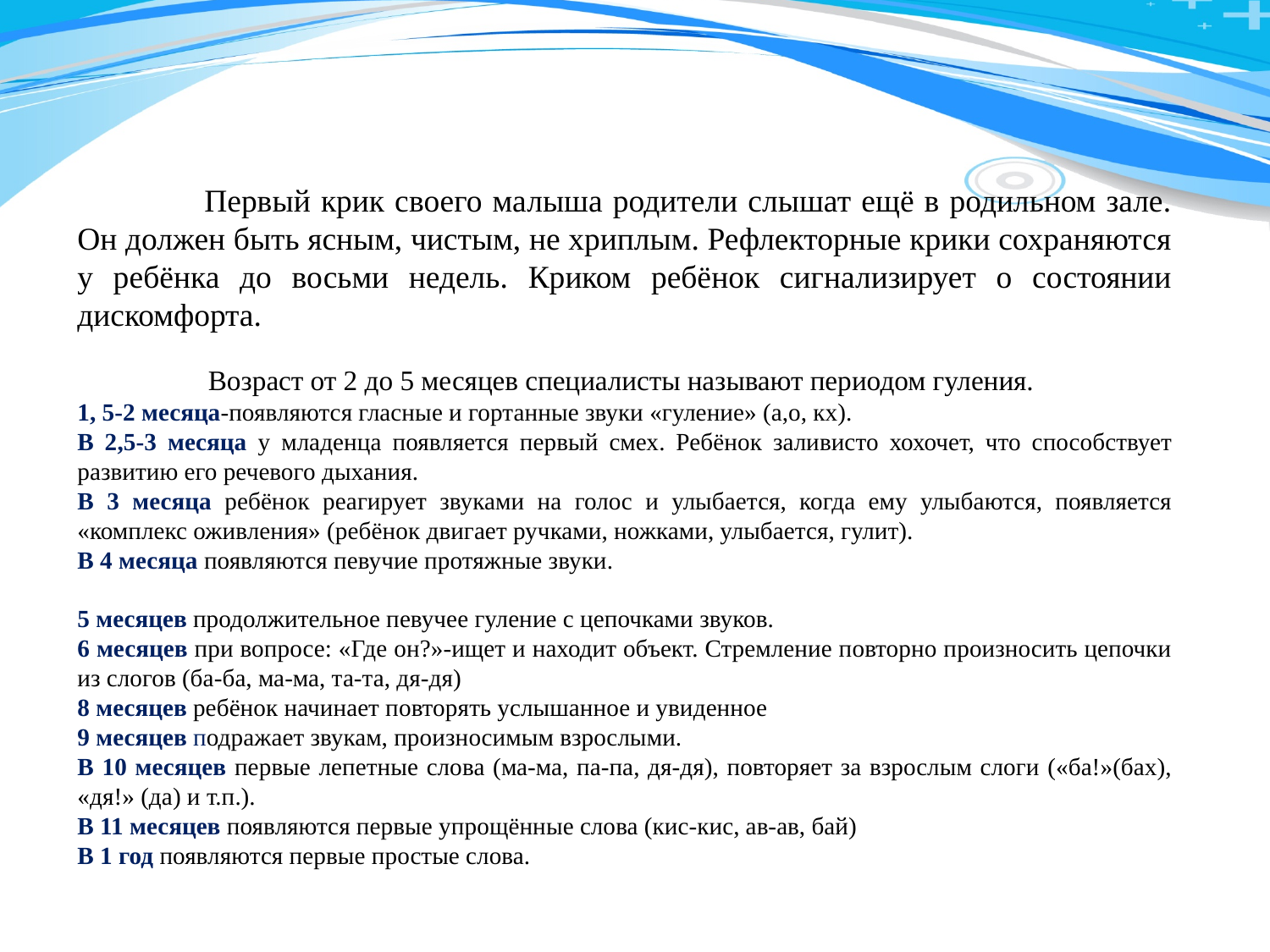

Первый крик своего малыша родители слышат ещё в родильном зале. Он должен быть ясным, чистым, не хриплым. Рефлекторные крики сохраняются у ребёнка до восьми недель. Криком ребёнок сигнализирует о состоянии дискомфорта.

Возраст от 2 до 5 месяцев специалисты называют периодом гуления.
1, 5-2 месяца-появляются гласные и гортанные звуки «гуление» (а,о, кх).
В 2,5-3 месяца у младенца появляется первый смех. Ребёнок заливисто хохочет, что способствует развитию его речевого дыхания.
В 3 месяца ребёнок реагирует звуками на голос и улыбается, когда ему улыбаются, появляется «комплекс оживления» (ребёнок двигает ручками, ножками, улыбается, гулит).
В 4 месяца появляются певучие протяжные звуки.

5 месяцев продолжительное певучее гуление с цепочками звуков.
6 месяцев при вопросе: «Где он?»-ищет и находит объект. Стремление повторно произносить цепочки из слогов (ба-ба, ма-ма, та-та, дя-дя)
8 месяцев ребёнок начинает повторять услышанное и увиденное
9 месяцев подражает звукам, произносимым взрослыми.
В 10 месяцев первые лепетные слова (ма-ма, па-па, дя-дя), повторяет за взрослым слоги («ба!»(бах), «дя!» (да) и т.п.).
В 11 месяцев появляются первые упрощённые слова (кис-кис, ав-ав, бай)
В 1 год появляются первые простые слова.